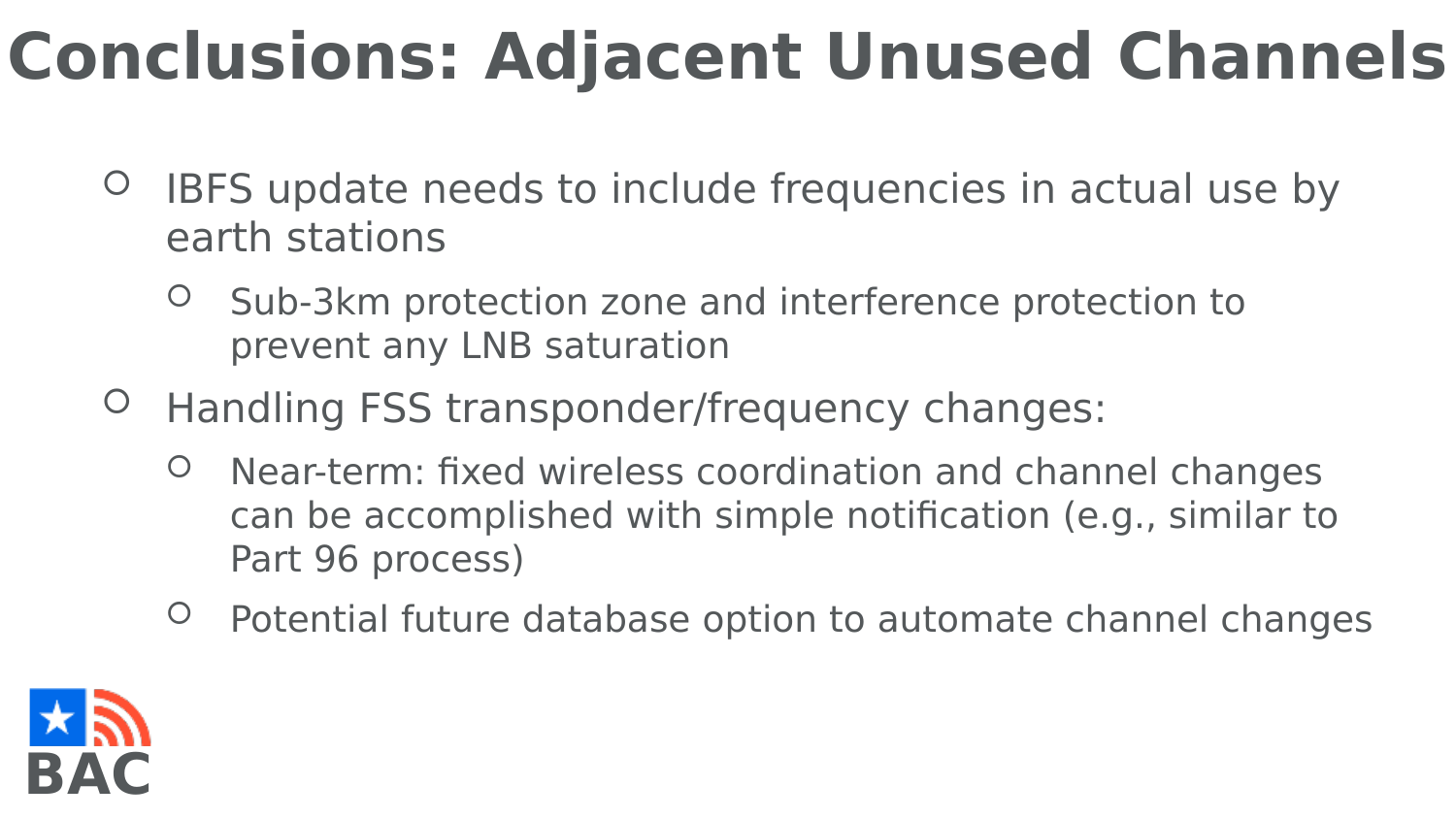

# Conclusions: Adjacent Unused Channels
IBFS update needs to include frequencies in actual use by earth stations
Sub-3km protection zone and interference protection to prevent any LNB saturation
Handling FSS transponder/frequency changes:
Near-term: fixed wireless coordination and channel changes can be accomplished with simple notification (e.g., similar to Part 96 process)
Potential future database option to automate channel changes